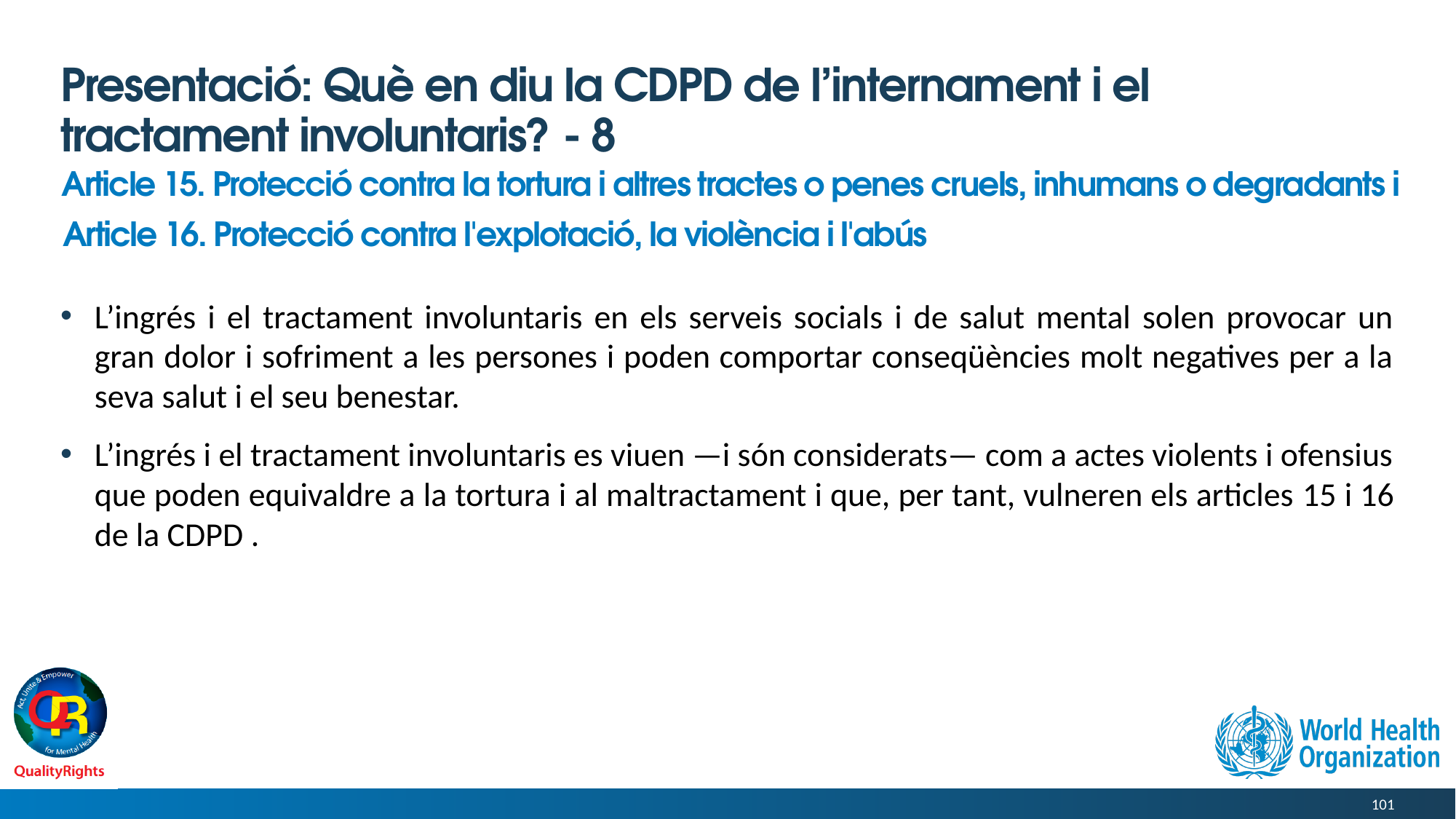

# Presentació: Què en diu la CDPD de l’internament i el tractament involuntaris? - 8
    Article 15. Protecció contra la tortura i altres tractes o penes cruels, inhumans o degradants i Article 16. Protecció contra l'explotació, la violència i l'abús
L’ingrés i el tractament involuntaris en els serveis socials i de salut mental solen provocar un gran dolor i sofriment a les persones i poden comportar conseqüències molt negatives per a la seva salut i el seu benestar.
L’ingrés i el tractament involuntaris es viuen —i són considerats— com a actes violents i ofensius que poden equivaldre a la tortura i al maltractament i que, per tant, vulneren els articles 15 i 16 de la CDPD .
101